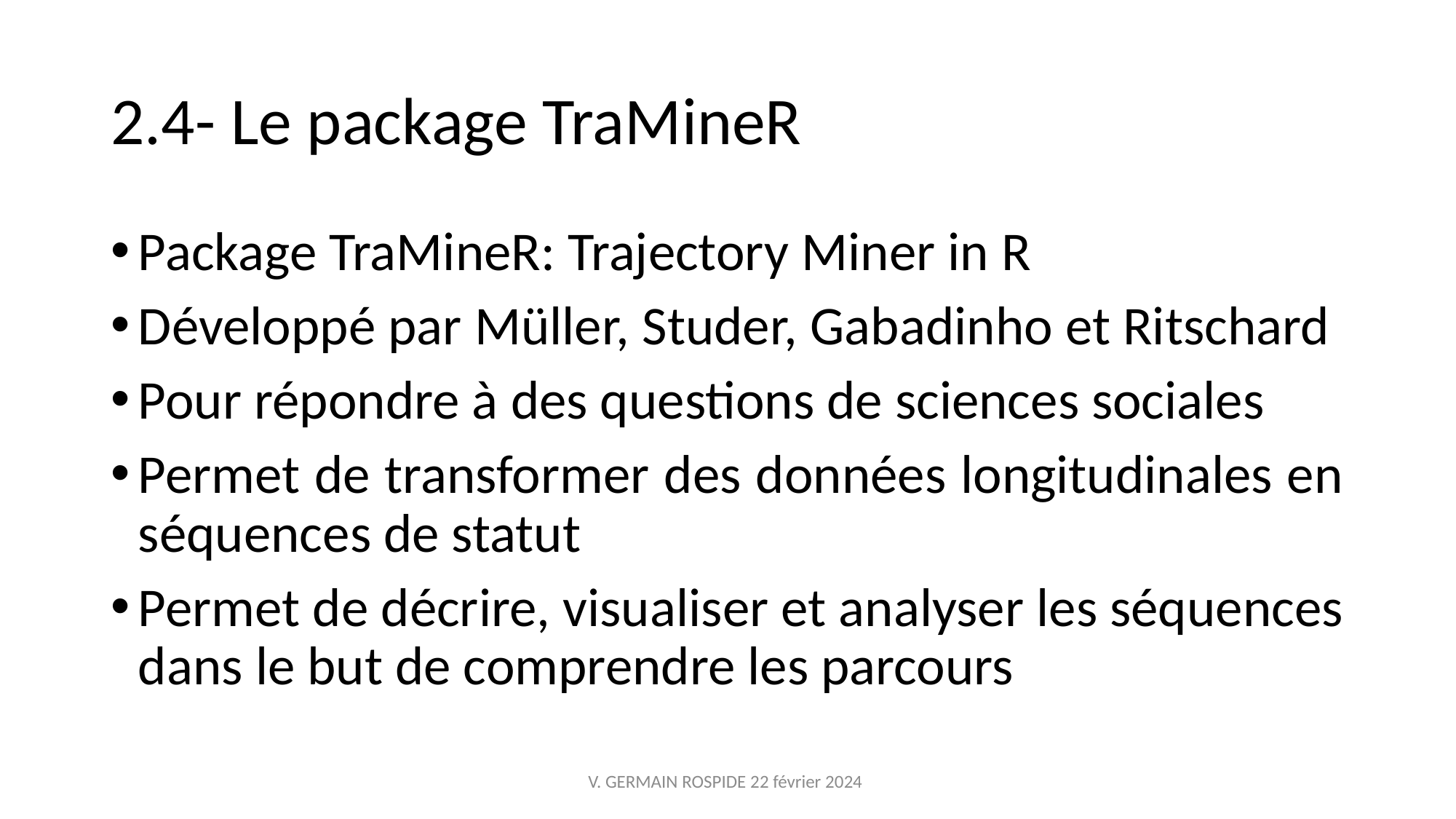

# 2.4- Le package TraMineR
Package TraMineR: Trajectory Miner in R
Développé par Müller, Studer, Gabadinho et Ritschard
Pour répondre à des questions de sciences sociales
Permet de transformer des données longitudinales en séquences de statut
Permet de décrire, visualiser et analyser les séquences dans le but de comprendre les parcours
V. GERMAIN ROSPIDE 22 février 2024